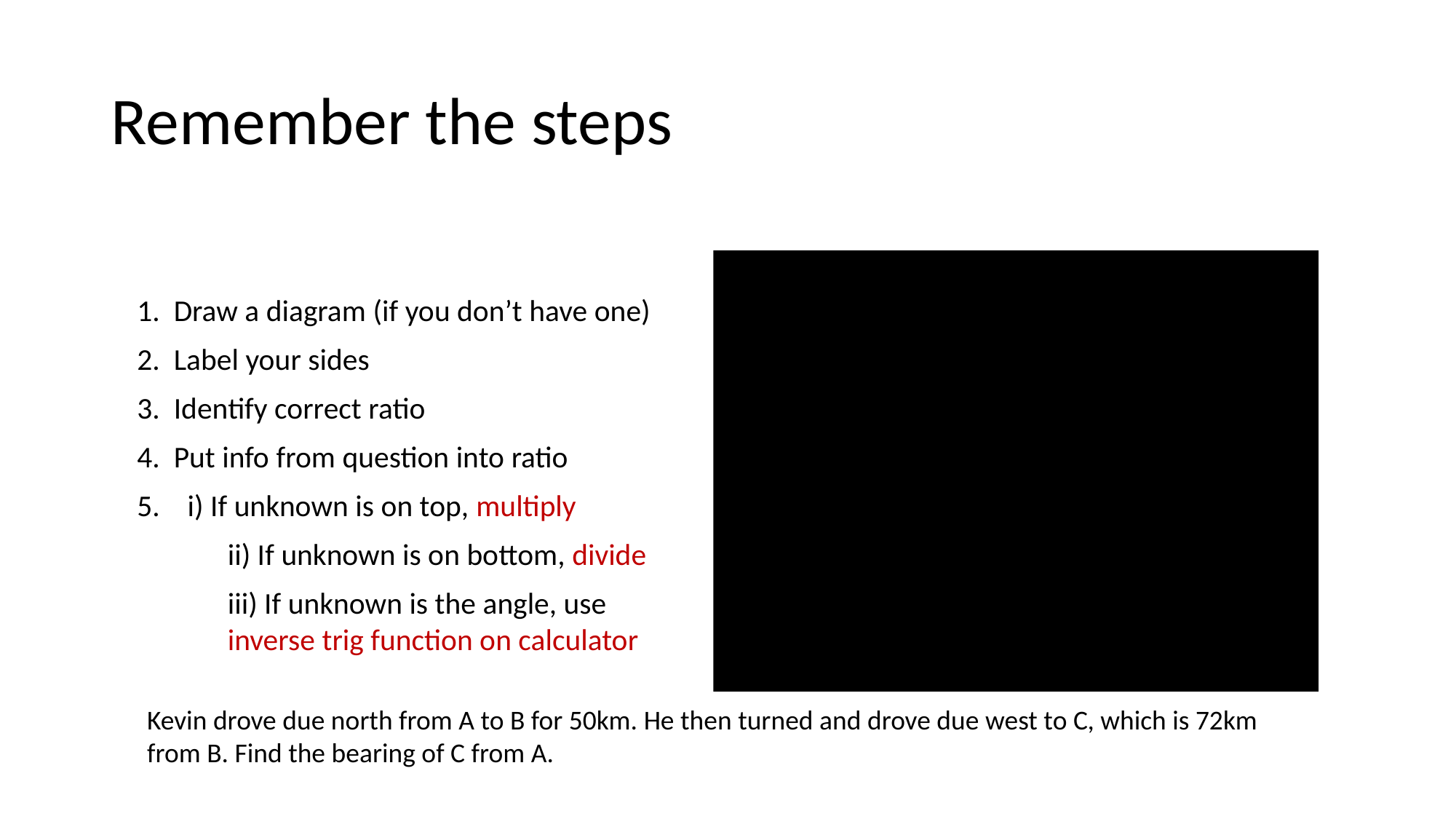

# Remember the steps

Draw a diagram (if you don’t have one)
Label your sides
Identify correct ratio
Put info from question into ratio
  i) If unknown is on top, multiply
	ii) If unknown is on bottom, divide
	iii) If unknown is the angle, use 	inverse trig function on calculator

Kevin drove due north from A to B for 50km. He then turned and drove due west to C, which is 72km from B. Find the bearing of C from A.